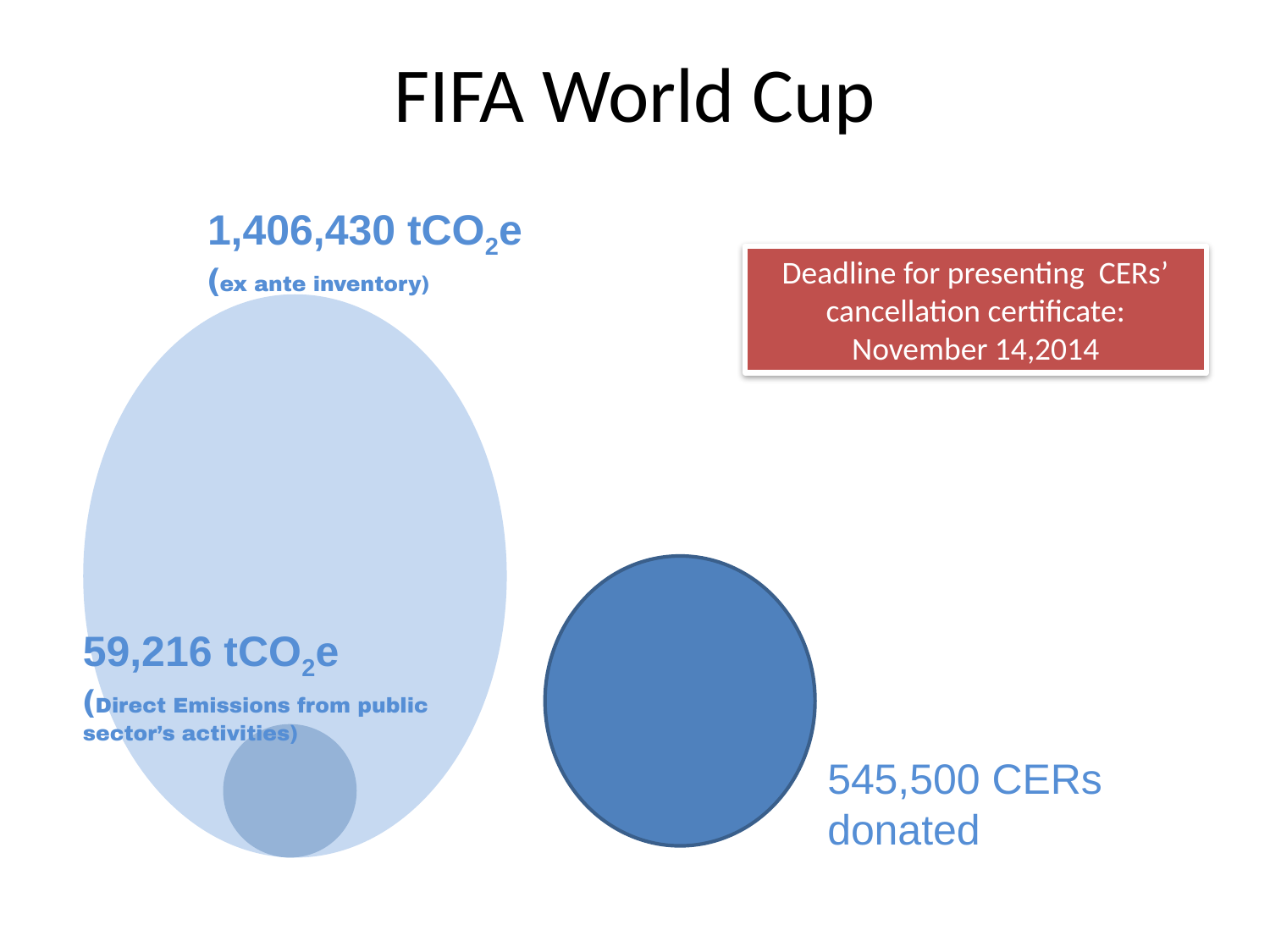

FIFA World Cup
1,406,430 tCO2e
(ex ante inventory)

Deadline for presenting  CERs’ cancellation certificate: November 14,2014

59,216 tCO2e
(Direct Emissions from public sector’s activities)

545,500 CERs donated